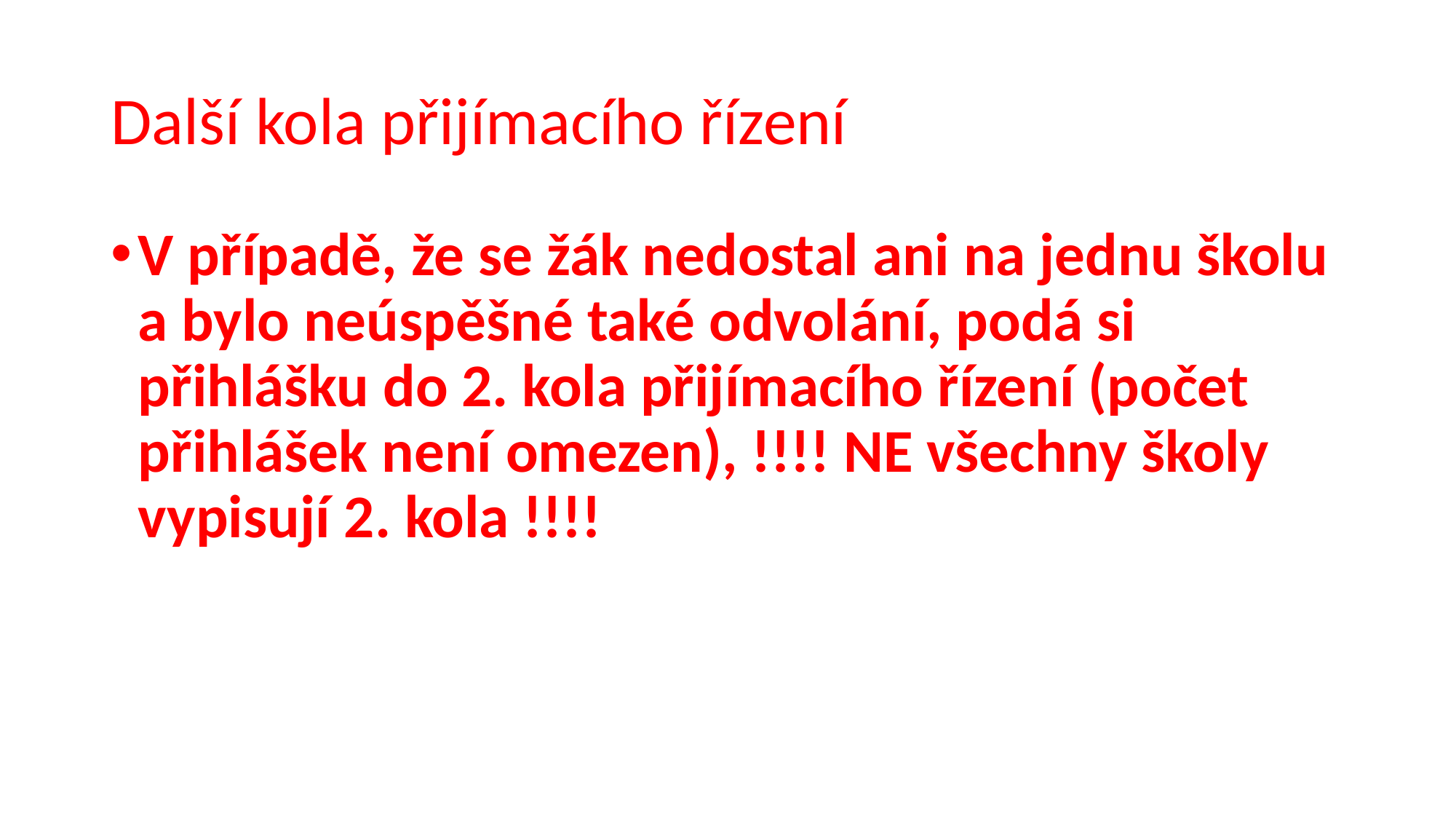

# Další kola přijímacího řízení
V případě, že se žák nedostal ani na jednu školu a bylo neúspěšné také odvolání, podá si přihlášku do 2. kola přijímacího řízení (počet přihlášek není omezen), !!!! NE všechny školy vypisují 2. kola !!!!